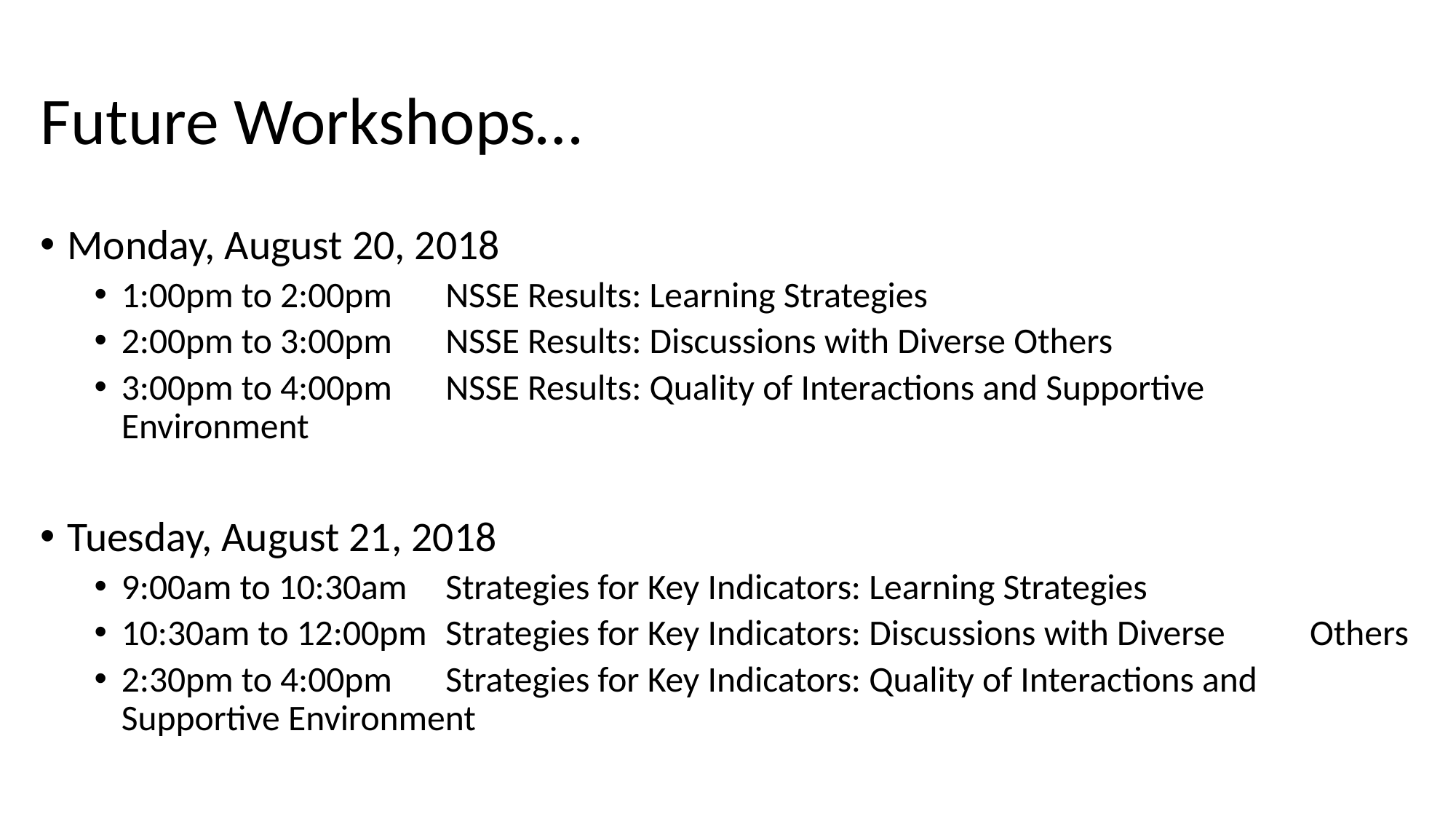

# Future Workshops…
Monday, August 20, 2018
1:00pm to 2:00pm		NSSE Results: Learning Strategies
2:00pm to 3:00pm		NSSE Results: Discussions with Diverse Others
3:00pm to 4:00pm		NSSE Results: Quality of Interactions and Supportive 					Environment

Tuesday, August 21, 2018
9:00am to 10:30am		Strategies for Key Indicators: Learning Strategies
10:30am to 12:00pm		Strategies for Key Indicators: Discussions with Diverse 					Others
2:30pm to 4:00pm		Strategies for Key Indicators: Quality of Interactions and 					Supportive Environment